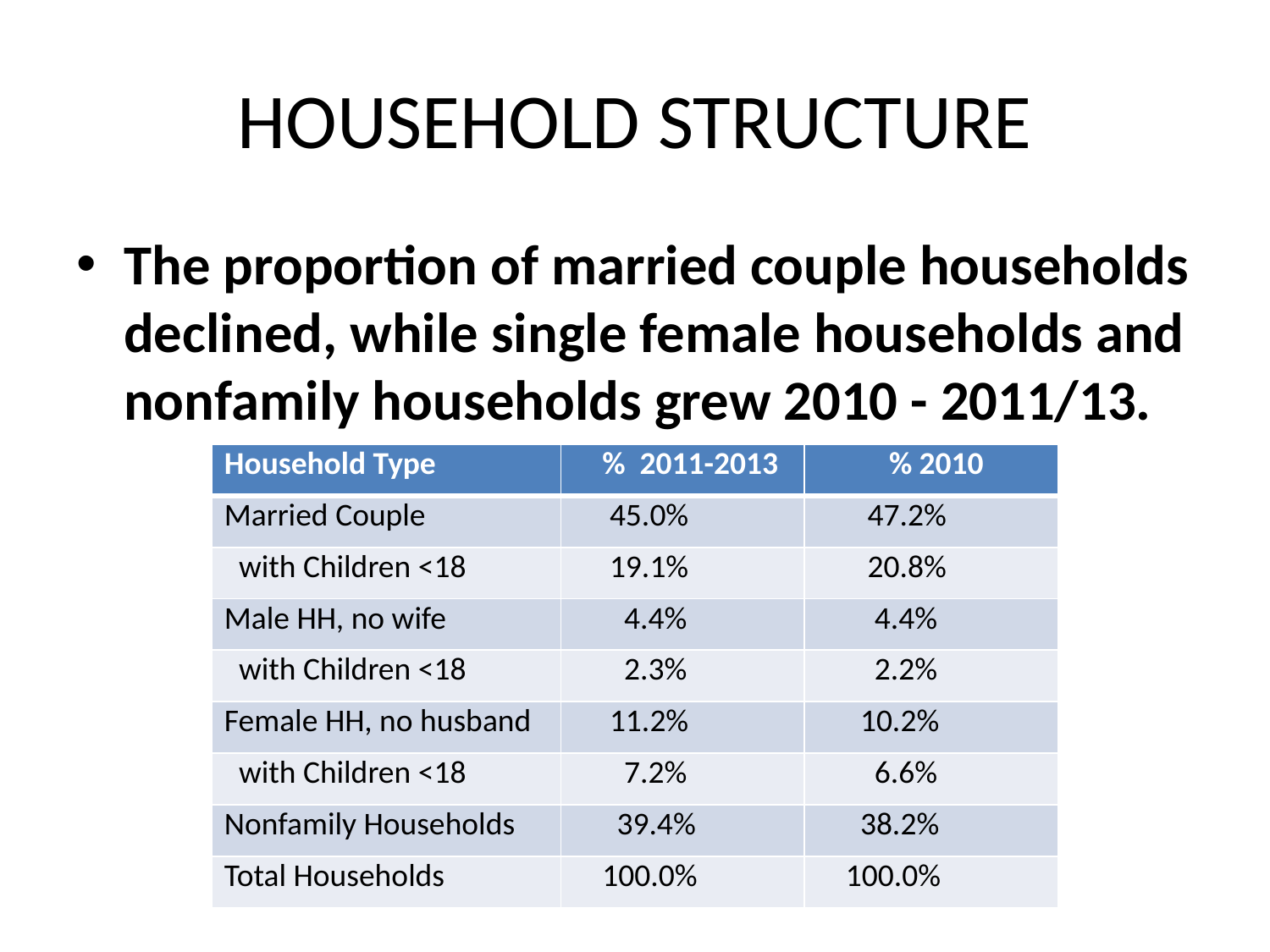

# HOUSEHOLD STRUCTURE
The proportion of married couple households declined, while single female households and nonfamily households grew 2010 - 2011/13.
| Household Type | % 2011-2013 | % 2010 |
| --- | --- | --- |
| Married Couple | 45.0% | 47.2% |
| with Children <18 | 19.1% | 20.8% |
| Male HH, no wife | 4.4% | 4.4% |
| with Children <18 | 2.3% | 2.2% |
| Female HH, no husband | 11.2% | 10.2% |
| with Children <18 | 7.2% | 6.6% |
| Nonfamily Households | 39.4% | 38.2% |
| Total Households | 100.0% | 100.0% |